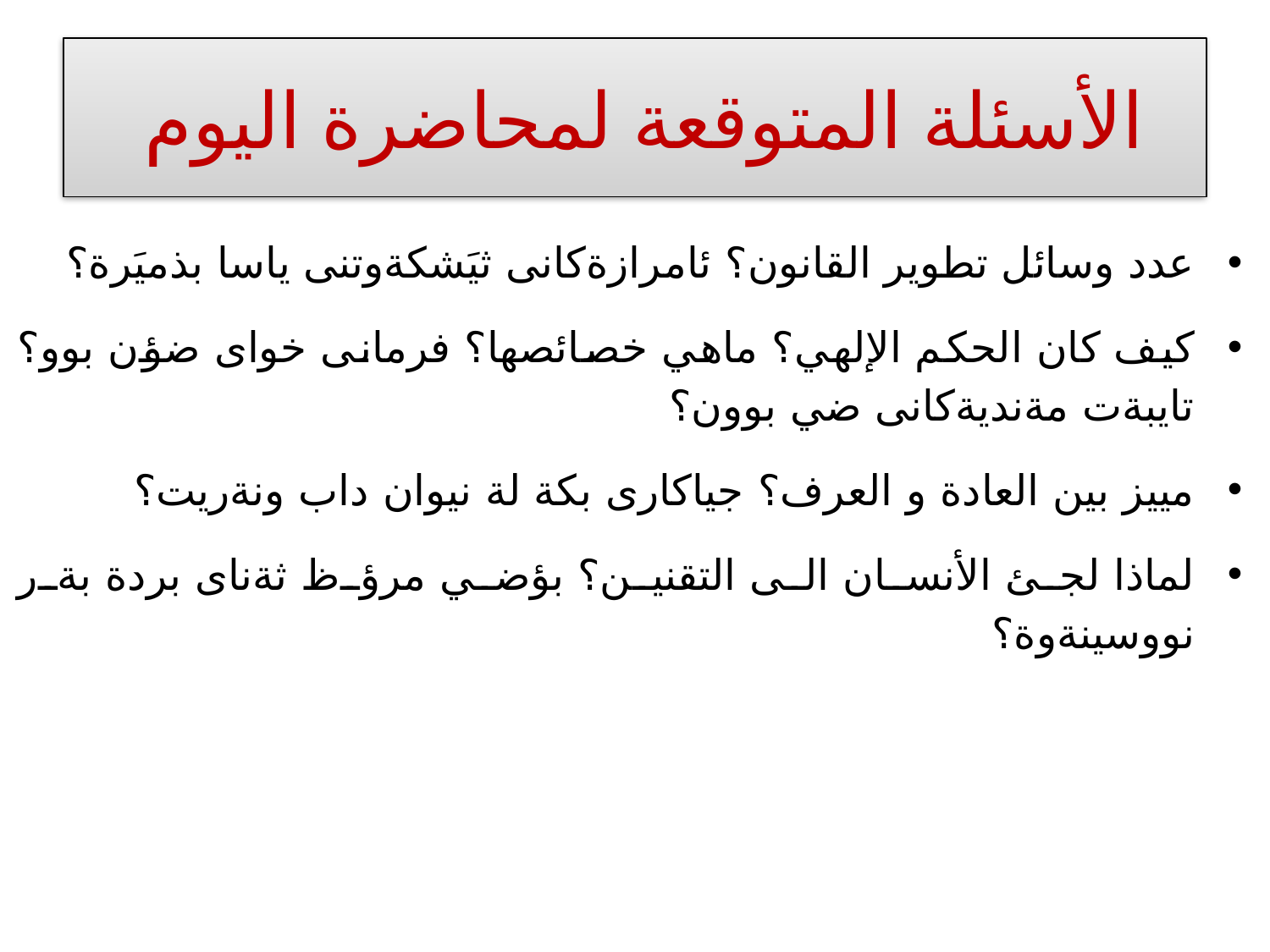

# الأسئلة المتوقعة لمحاضرة اليوم
عدد وسائل تطوير القانون؟ ئامرازةكانى ثيَشكةوتنى ياسا بذميَرة؟
كيف كان الحكم الإلهي؟ ماهي خصائصها؟ فرمانى خواى ضؤن بوو؟ تايبةت مةنديةكانى ضي بوون؟
مييز بين العادة و العرف؟ جياكارى بكة لة نيوان داب ونةريت؟
لماذا لجئ الأنسان الى التقنين؟ بؤضي مرؤظ ثةناى بردة بةر نووسينةوة؟